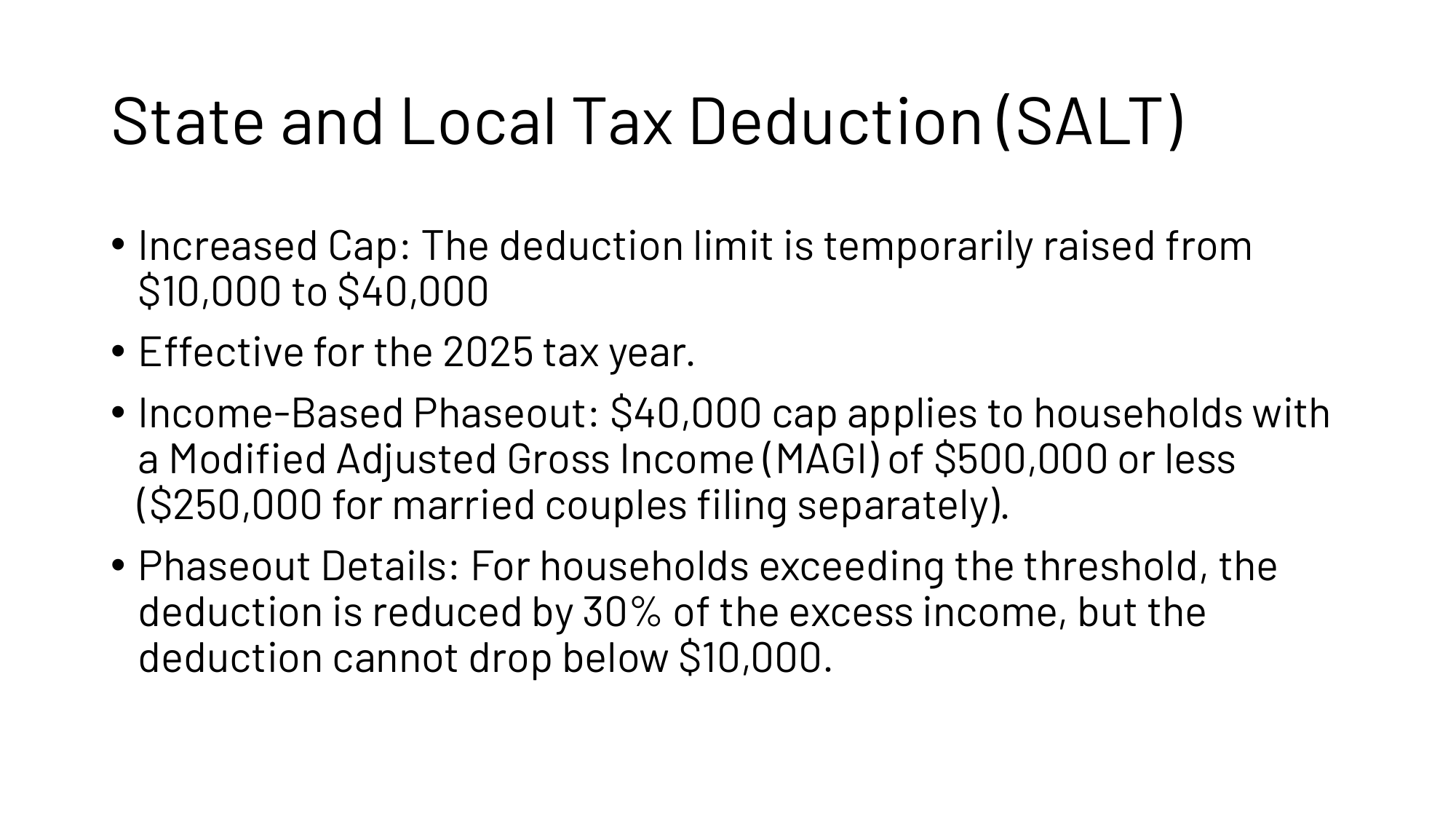

# State and Local Tax Deduction (SALT)
Increased Cap: The deduction limit is temporarily raised from $10,000 to $40,000
Effective for the 2025 tax year.
Income-Based Phaseout: $40,000 cap applies to households with a Modified Adjusted Gross Income (MAGI) of $500,000 or less ($250,000 for married couples filing separately).
Phaseout Details: For households exceeding the threshold, the deduction is reduced by 30% of the excess income, but the deduction cannot drop below $10,000.